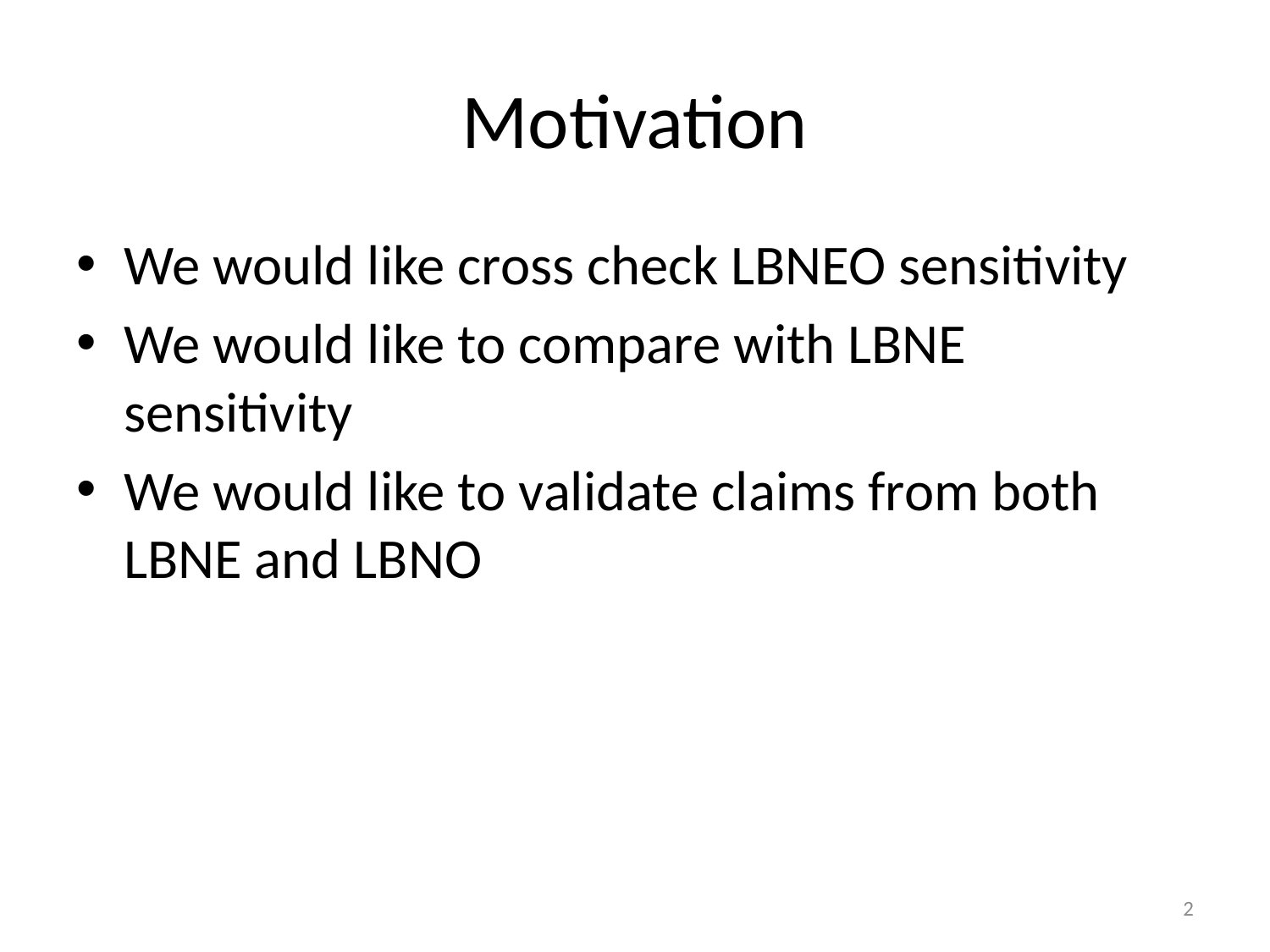

# Motivation
We would like cross check LBNEO sensitivity
We would like to compare with LBNE sensitivity
We would like to validate claims from both LBNE and LBNO
2